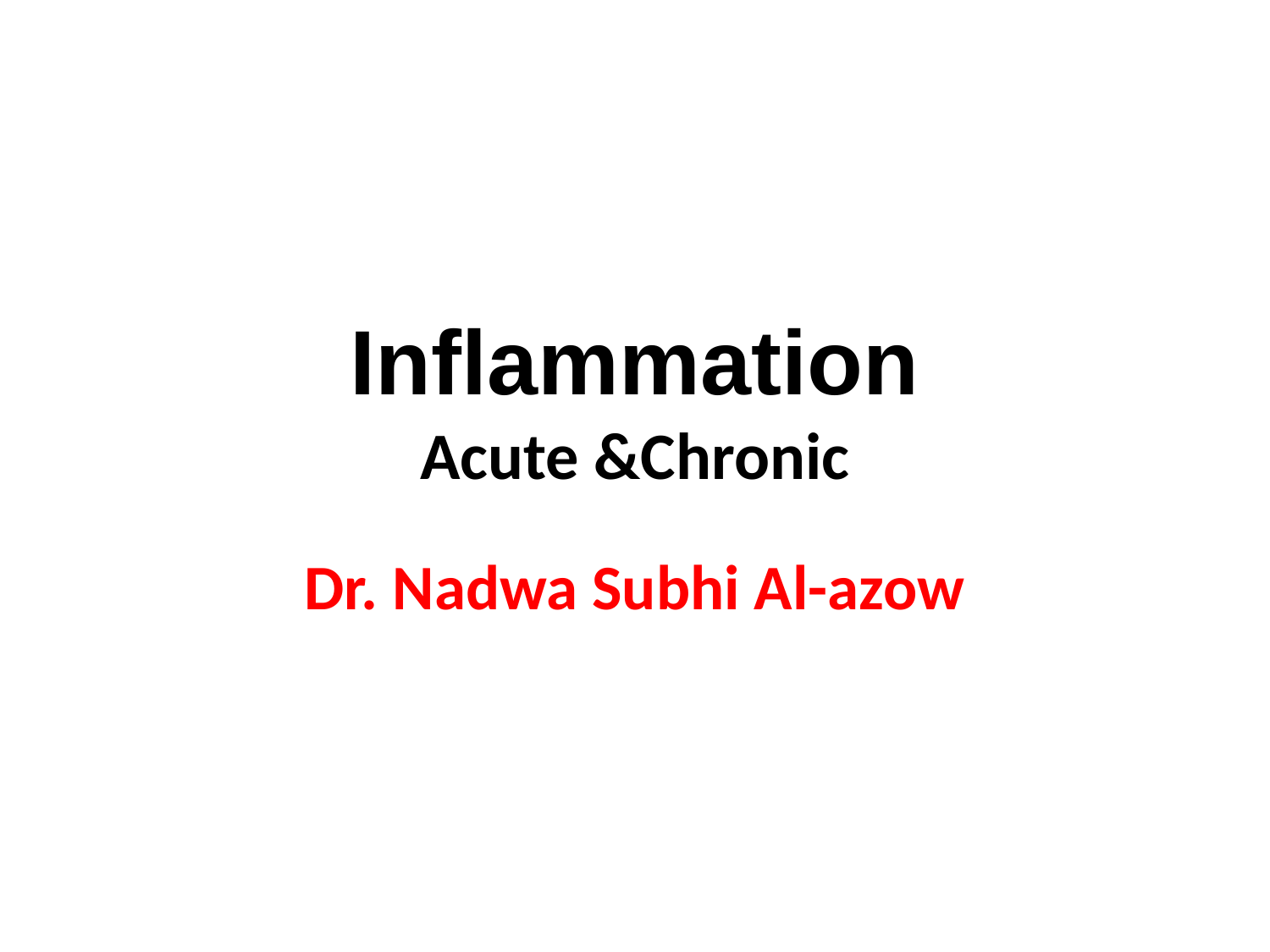

# Inflammation Acute &Chronic
Dr. Nadwa Subhi Al-azow